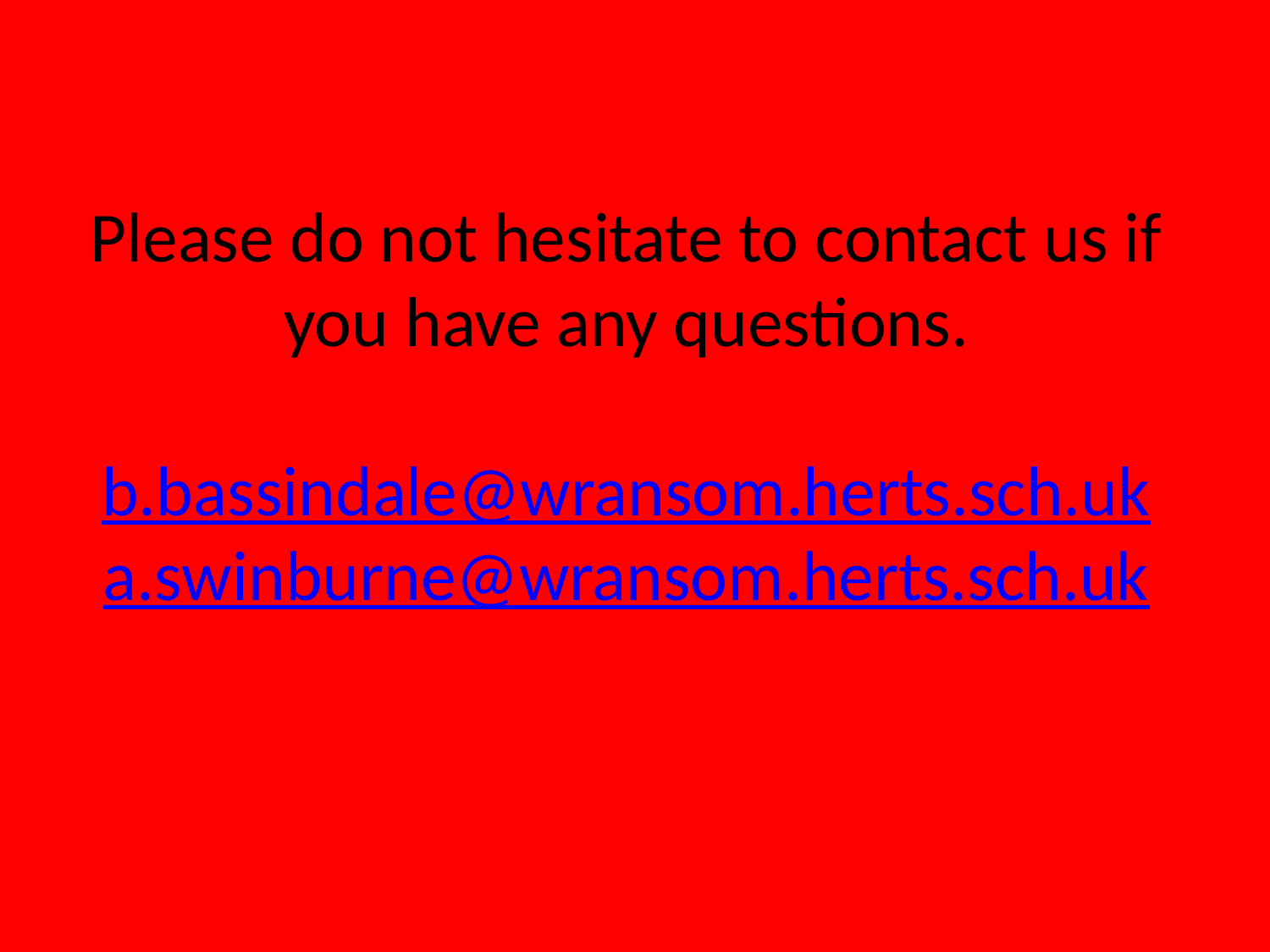

# Please do not hesitate to contact us if you have any questions. b.bassindale@wransom.herts.sch.uk a.swinburne@wransom.herts.sch.uk